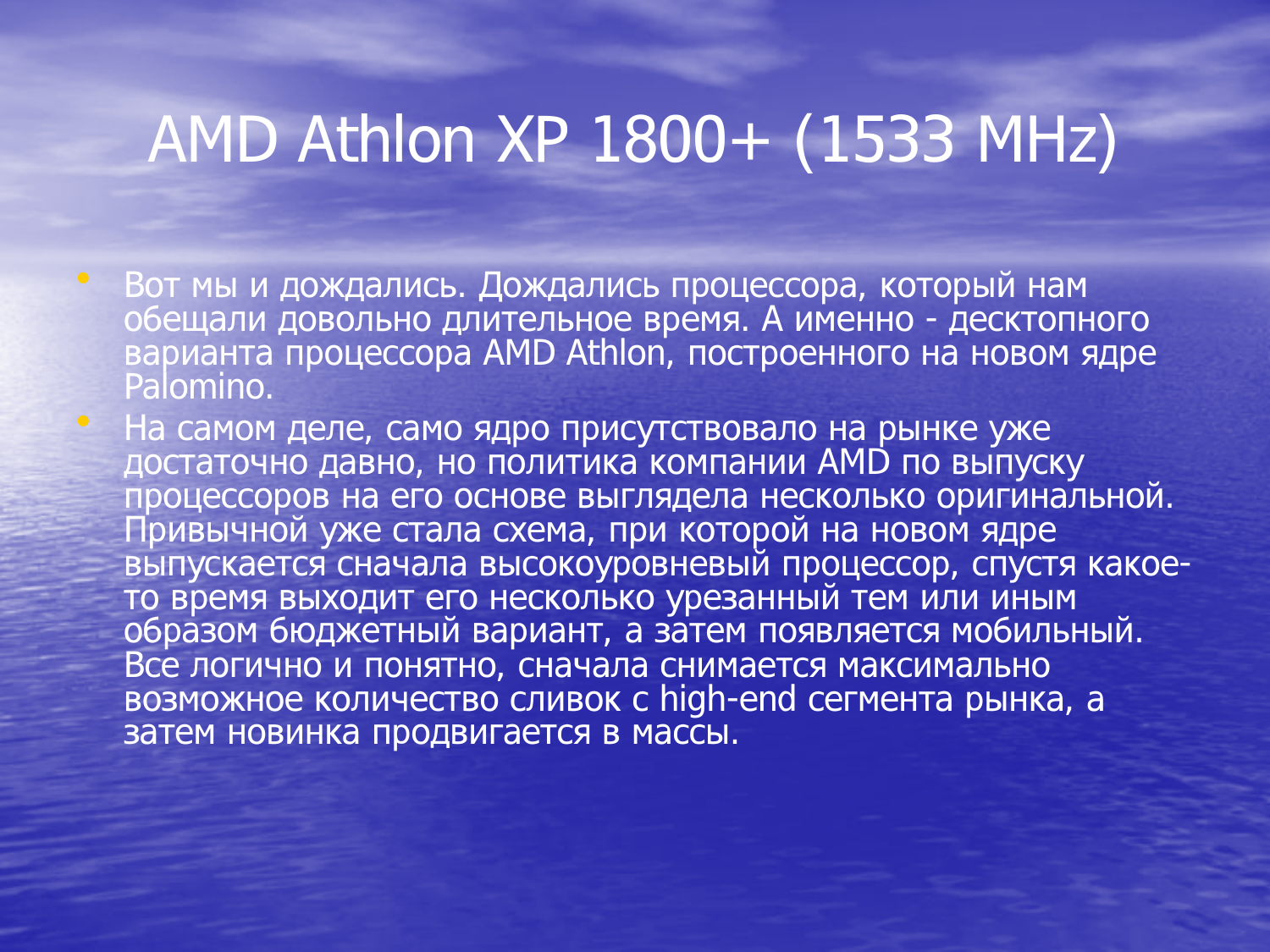

# AMD Athlon XP 1800+ (1533 MHz)
Вот мы и дождались. Дождались процессора, который нам обещали довольно длительное время. А именно - десктопного варианта процессора AMD Athlon, построенного на новом ядре Palomino.
На самом деле, само ядро присутствовало на рынке уже достаточно давно, но политика компании AMD по выпуску процессоров на его основе выглядела несколько оригинальной. Привычной уже стала схема, при которой на новом ядре выпускается сначала высокоуровневый процессор, спустя какое-то время выходит его несколько урезанный тем или иным образом бюджетный вариант, а затем появляется мобильный. Все логично и понятно, сначала снимается максимально возможное количество сливок с high-end сегмента рынка, а затем новинка продвигается в массы.